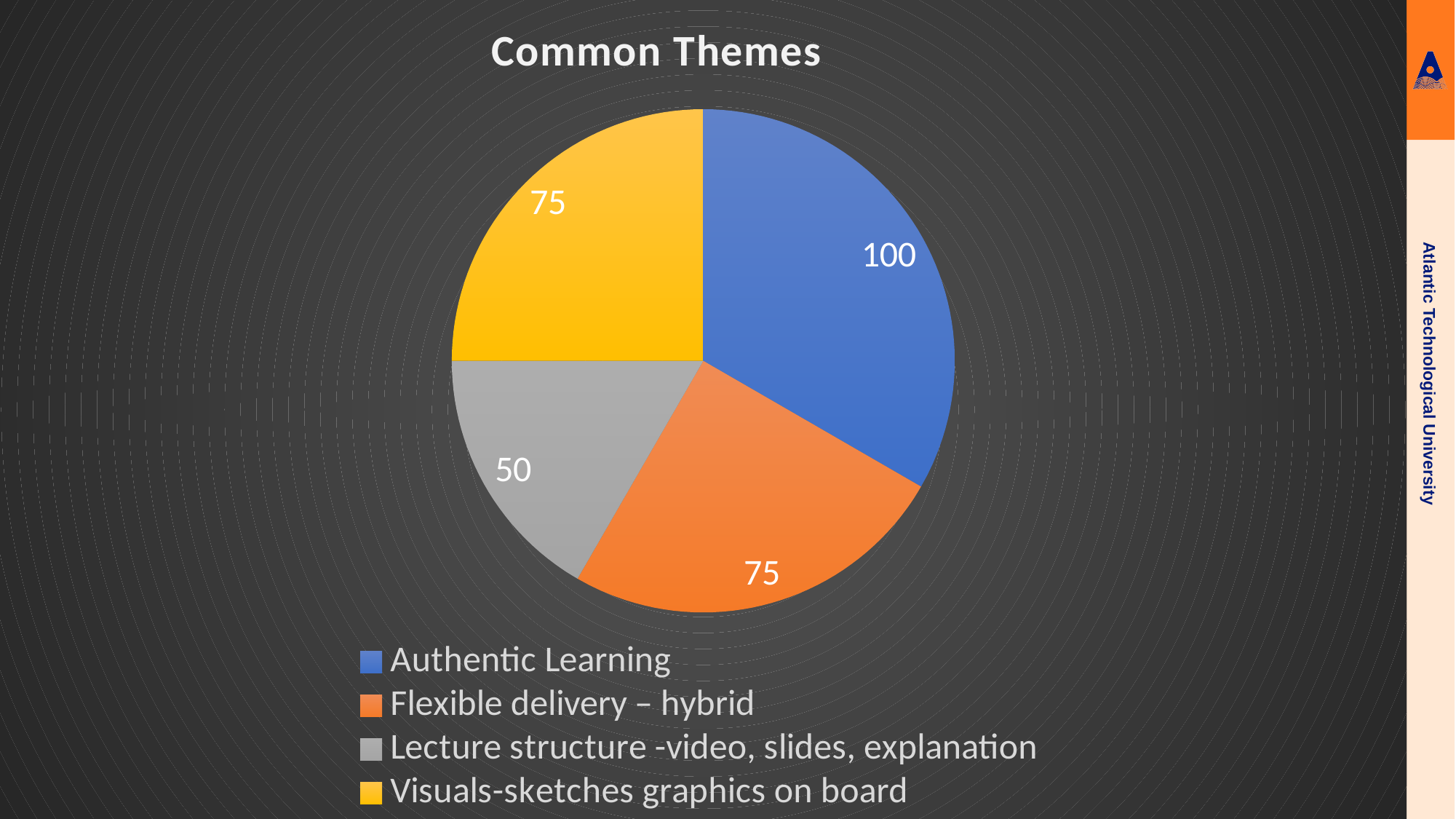

### Chart: Common Themes

| Category | Sales |
|---|---|
| Authentic Learning  | 100.0 |
| Flexible delivery – hybrid  | 75.0 |
| Lecture structure -video, slides, explanation  | 50.0 |
| Visuals-sketches graphics on board  | 75.0 |